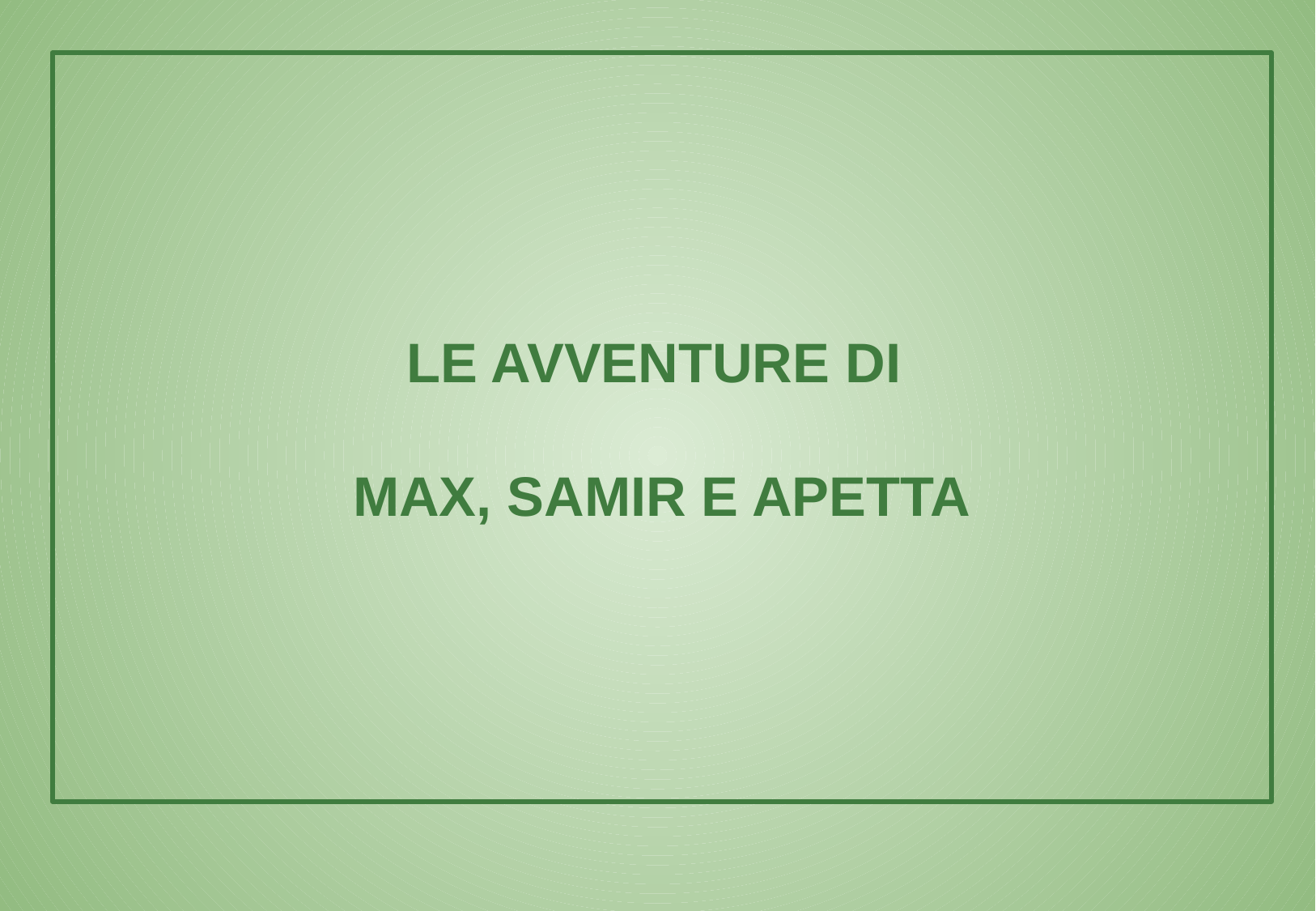

LE AVVENTURE DI
MAX, SAMIR E APETTA